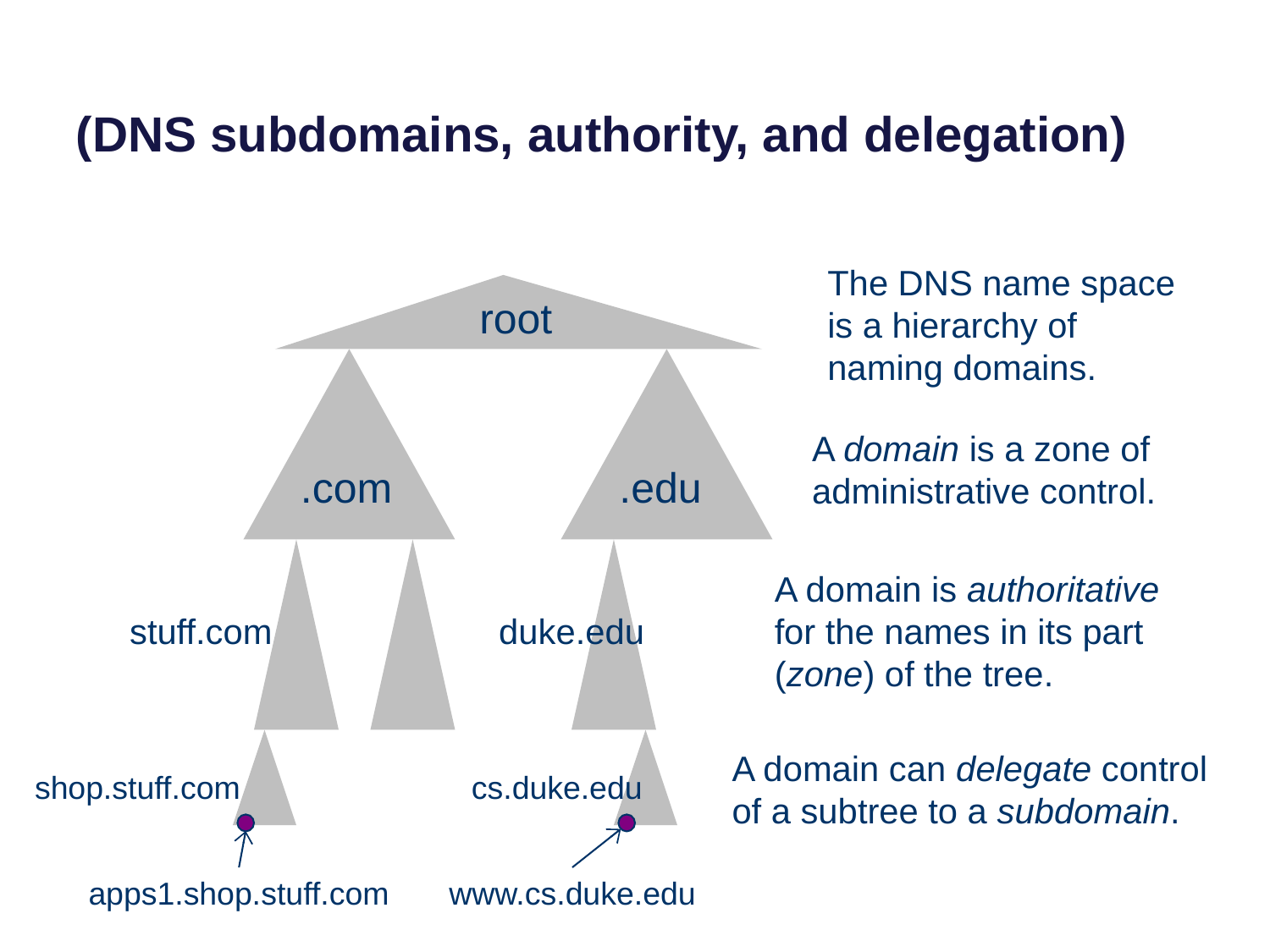

# (DNS subdomains, authority, and delegation)
The DNS name space is a hierarchy of naming domains.

root

A domain is a zone of administrative control.
.com
.edu

A domain is authoritative for the names in its part (zone) of the tree.

stuff.com
duke.edu

A domain can delegate control of a subtree to a subdomain.
shop.stuff.com
cs.duke.edu

apps1.shop.stuff.com
www.cs.duke.edu